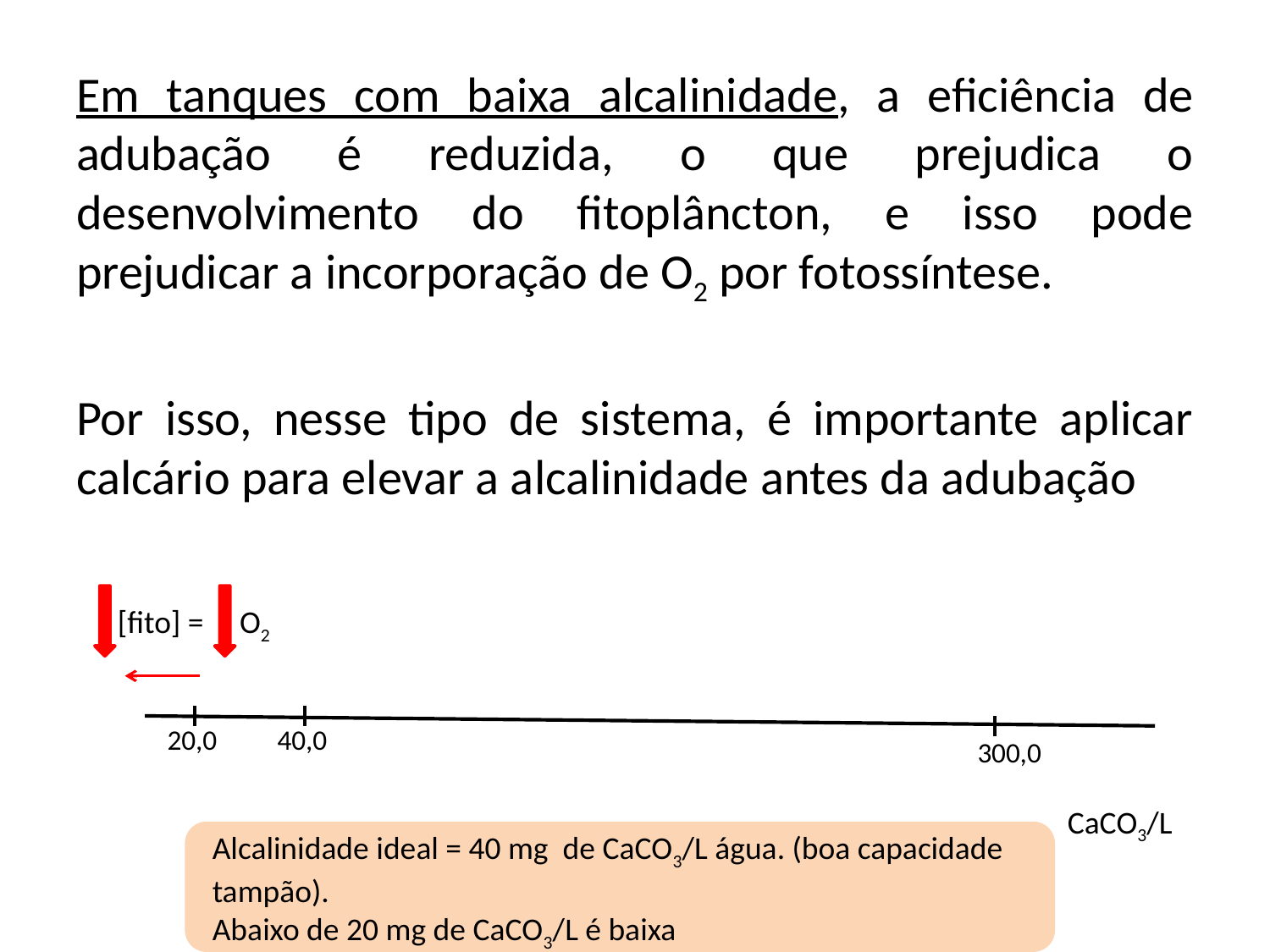

Em tanques com baixa alcalinidade, a eficiência de adubação é reduzida, o que prejudica o desenvolvimento do fitoplâncton, e isso pode prejudicar a incorporação de O2 por fotossíntese.

Por isso, nesse tipo de sistema, é importante aplicar calcário para elevar a alcalinidade antes da adubação

[fito] =     O2
20,0
40,0
300,0
CaCO3/L

Alcalinidade ideal = 40 mg  de CaCO3/L água. (boa capacidade tampão).
Abaixo de 20 mg de CaCO3/L é baixa